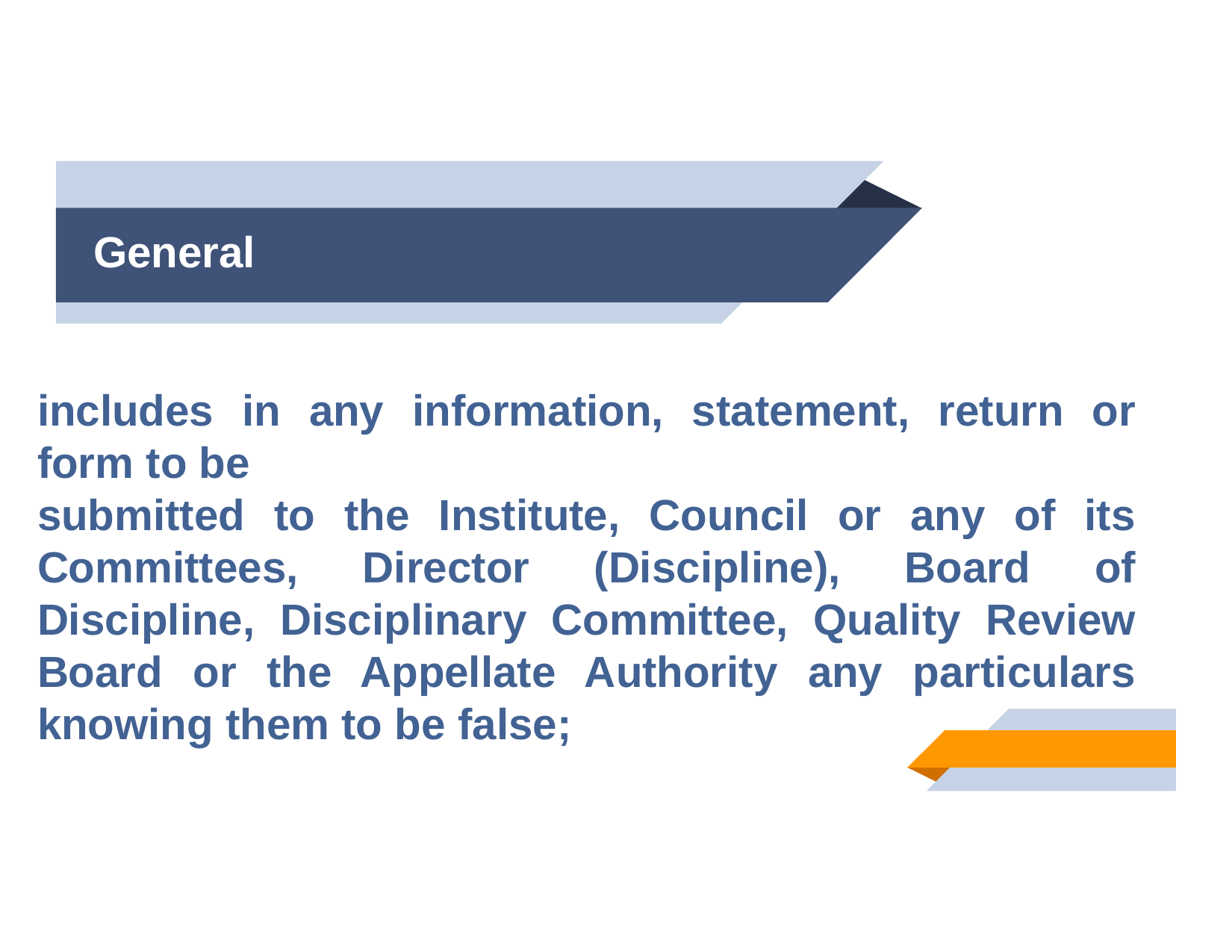

# General
includes in any information, statement, return or form to be
submitted to the Institute, Council or any of its Committees, Director (Discipline), Board of Discipline, Disciplinary Committee, Quality Review Board or the Appellate Authority any particulars knowing them to be false;